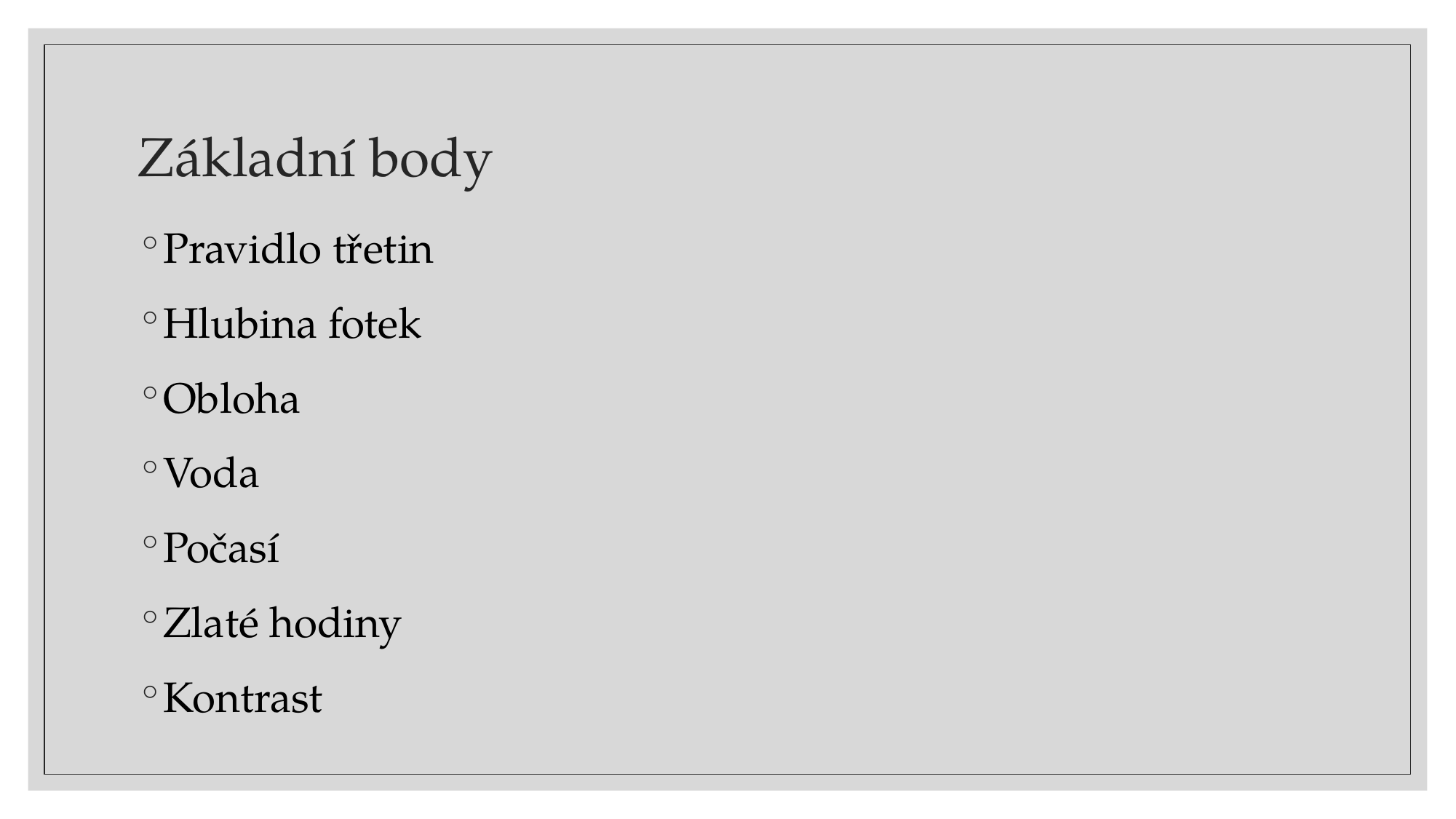

# Základní body
Pravidlo třetin
Hlubina fotek
Obloha
Voda
Počasí
Zlaté hodiny
Kontrast